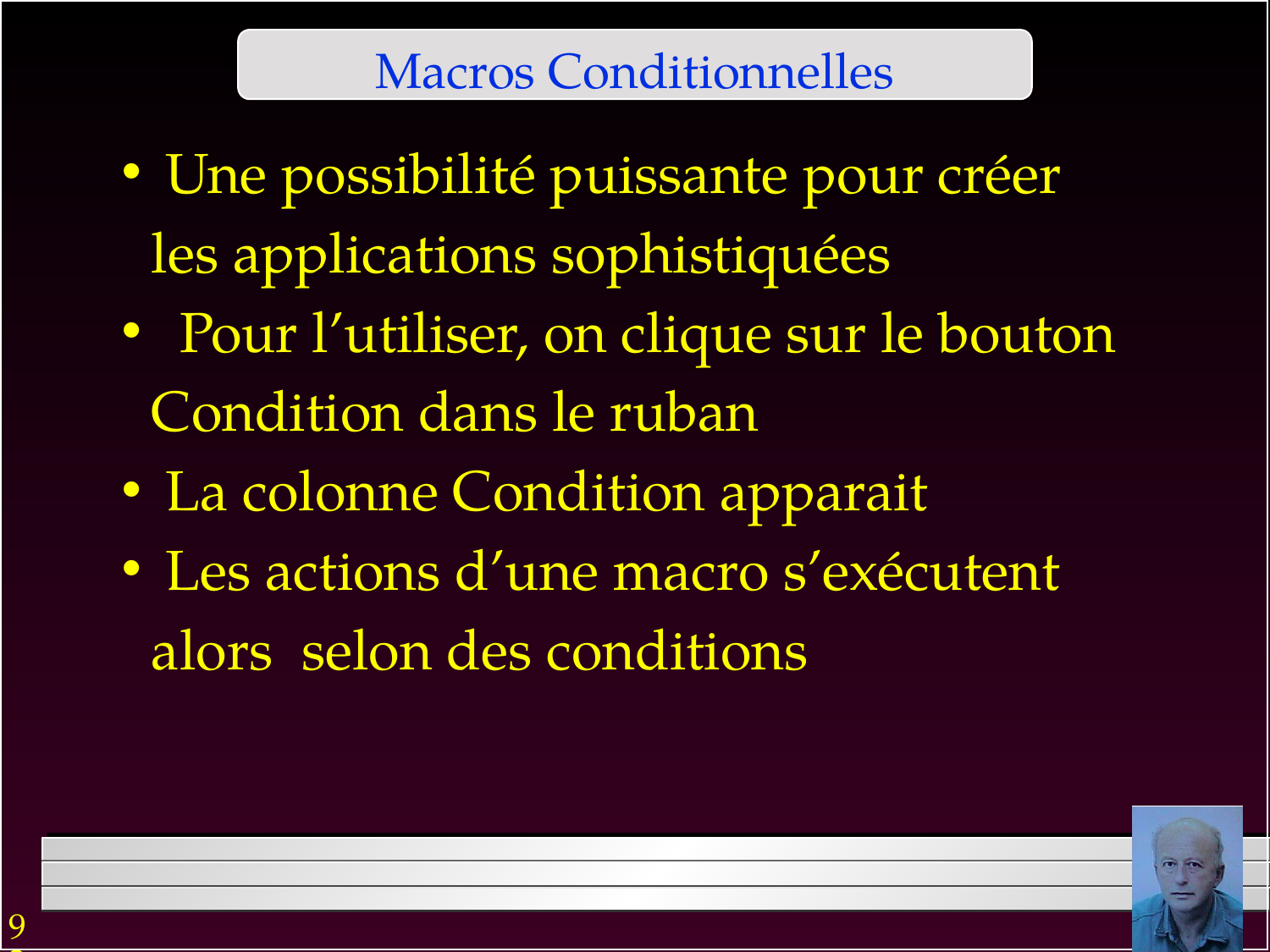

Macros Conditionnelles
 Une possibilité puissante pour créer les applications sophistiquées
  Pour l’utiliser, on clique sur le bouton Condition dans le ruban
 La colonne Condition apparait
 Les actions d’une macro s’exécutent alors  selon des conditions